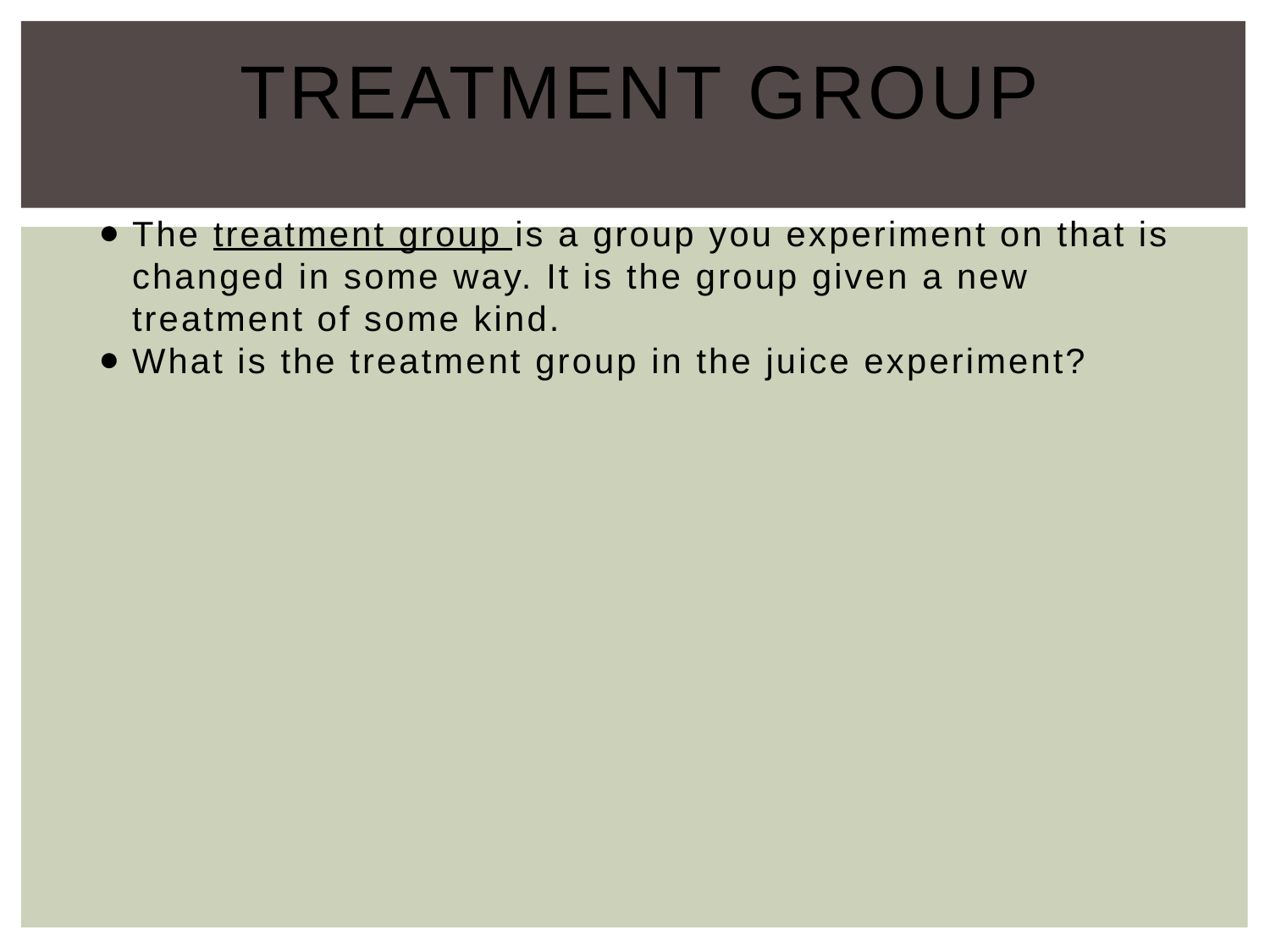

# Treatment Group
The treatment group is a group you experiment on that is changed in some way. It is the group given a new treatment of some kind.
What is the treatment group in the juice experiment?